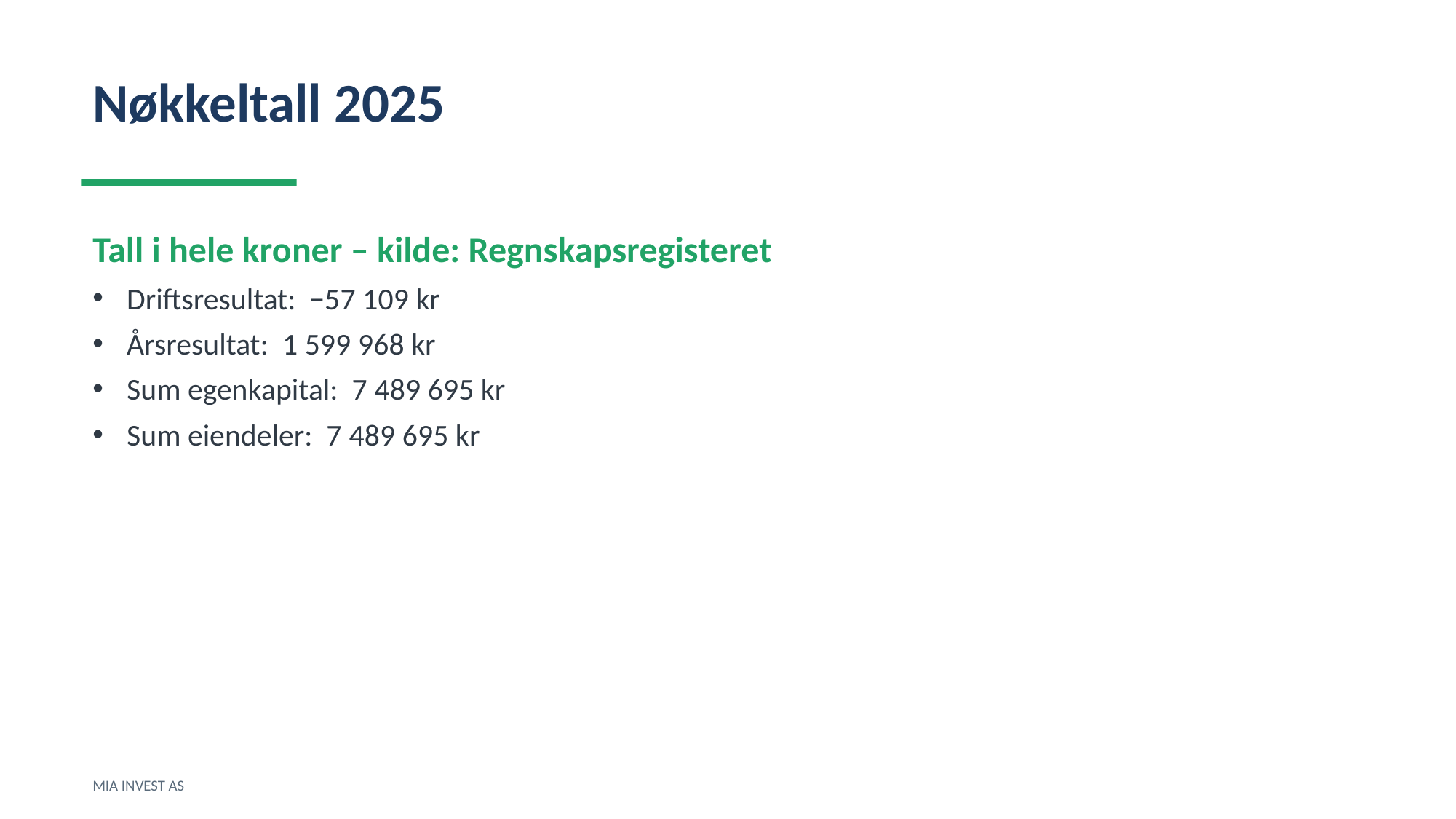

Nøkkeltall 2025

Tall i hele kroner – kilde: Regnskapsregisteret
Driftsresultat:  −57 109 kr
Årsresultat:  1 599 968 kr
Sum egenkapital:  7 489 695 kr
Sum eiendeler:  7 489 695 kr
MIA INVEST AS